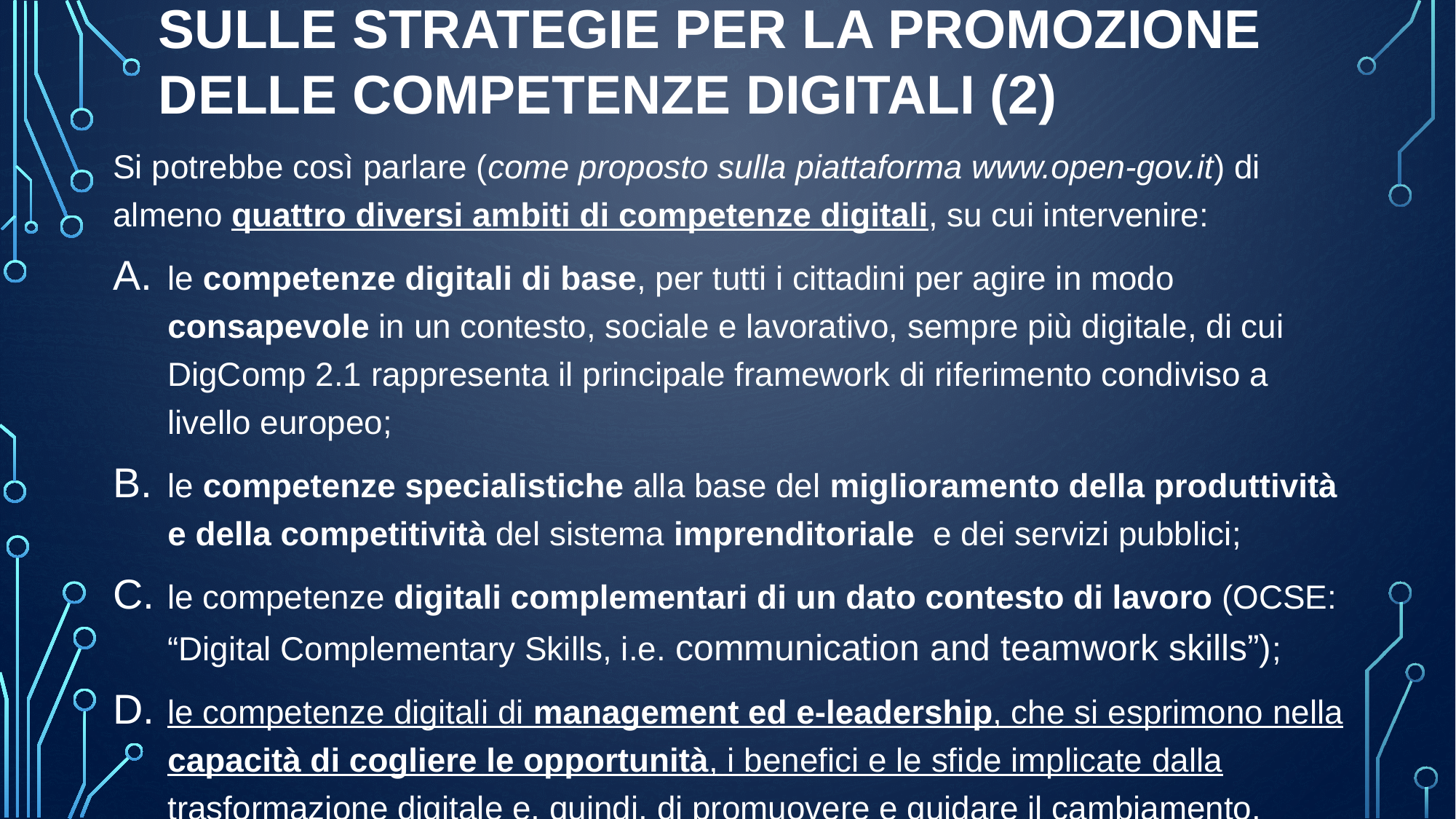

SULLE STRATEGIE PER LA PROMOZIONE DELLE COMPETENZE DIGITALI (2)
Si potrebbe così parlare (come proposto sulla piattaforma www.open-gov.it) di almeno quattro diversi ambiti di competenze digitali, su cui intervenire:
le competenze digitali di base, per tutti i cittadini per agire in modo consapevole in un contesto, sociale e lavorativo, sempre più digitale, di cui DigComp 2.1 rappresenta il principale framework di riferimento condiviso a livello europeo;
le competenze specialistiche alla base del miglioramento della produttività e della competitività del sistema imprenditoriale  e dei servizi pubblici;
le competenze digitali complementari di un dato contesto di lavoro (OCSE: “Digital Complementary Skills, i.e. communication and teamwork skills”);
le competenze digitali di management ed e-leadership, che si esprimono nella capacità di cogliere le opportunità, i benefici e le sfide implicate dalla trasformazione digitale e, quindi, di promuovere e guidare il cambiamento.